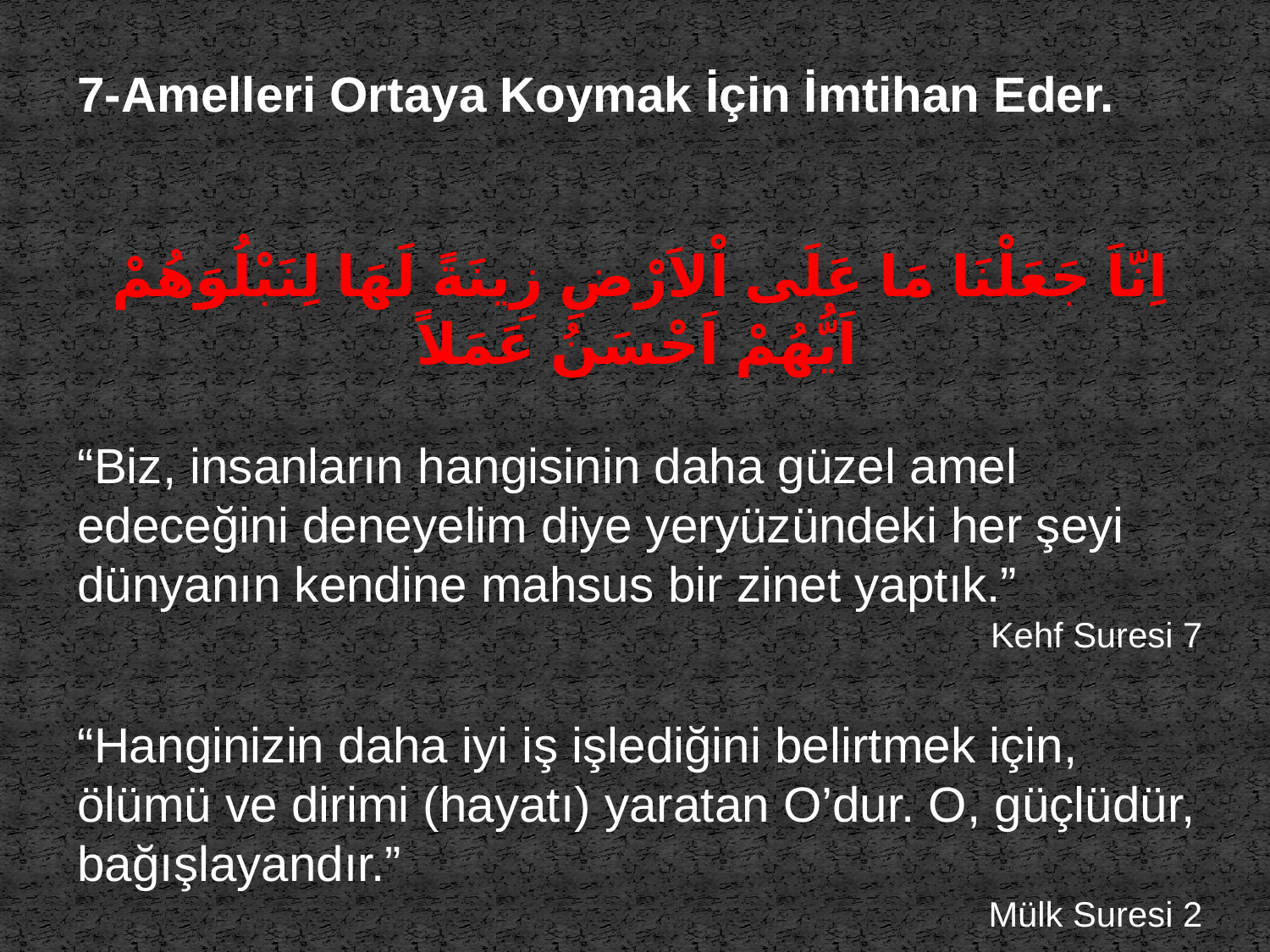

7-Amelleri Ortaya Koymak İçin İmtihan Eder.

اِنّاَ جَعَلْنَا مَا عَلَى اْلاَرْضِ زِينَةً لَهَا لِنَبْلُوَهُمْ اَيُّهُمْ اَحْسَنُ عَمَلاً

“Biz, insanların hangisinin daha güzel amel edeceğini deneyelim diye yeryüzündeki her şeyi dünyanın kendine mahsus bir zinet yaptık.”
Kehf Suresi 7

“Hanginizin daha iyi iş işlediğini belirtmek için, ölümü ve dirimi (hayatı) yaratan O’dur. O, güçlüdür, bağışlayandır.”
Mülk Suresi 2
13